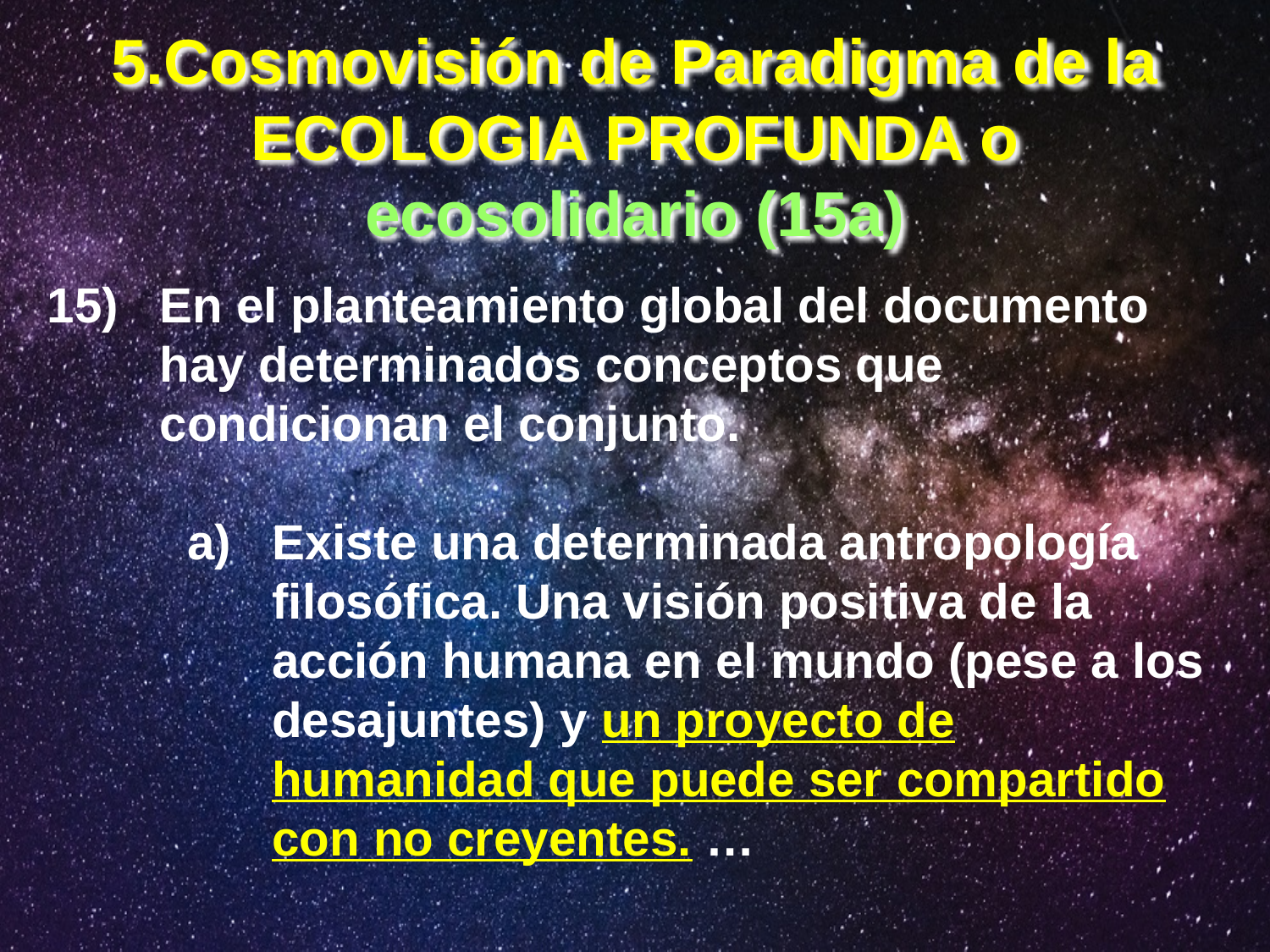

# 5.Cosmovisión de Paradigma de la ECOLOGIA PROFUNDA o ecosolidario (15a)
15) 	En el planteamiento global del documento hay determinados conceptos que condicionan el conjunto.

  a) 	Existe una determinada antropología filosófica. Una visión positiva de la acción humana en el mundo (pese a los desajuntes) y un proyecto de humanidad que puede ser compartido con no creyentes. …